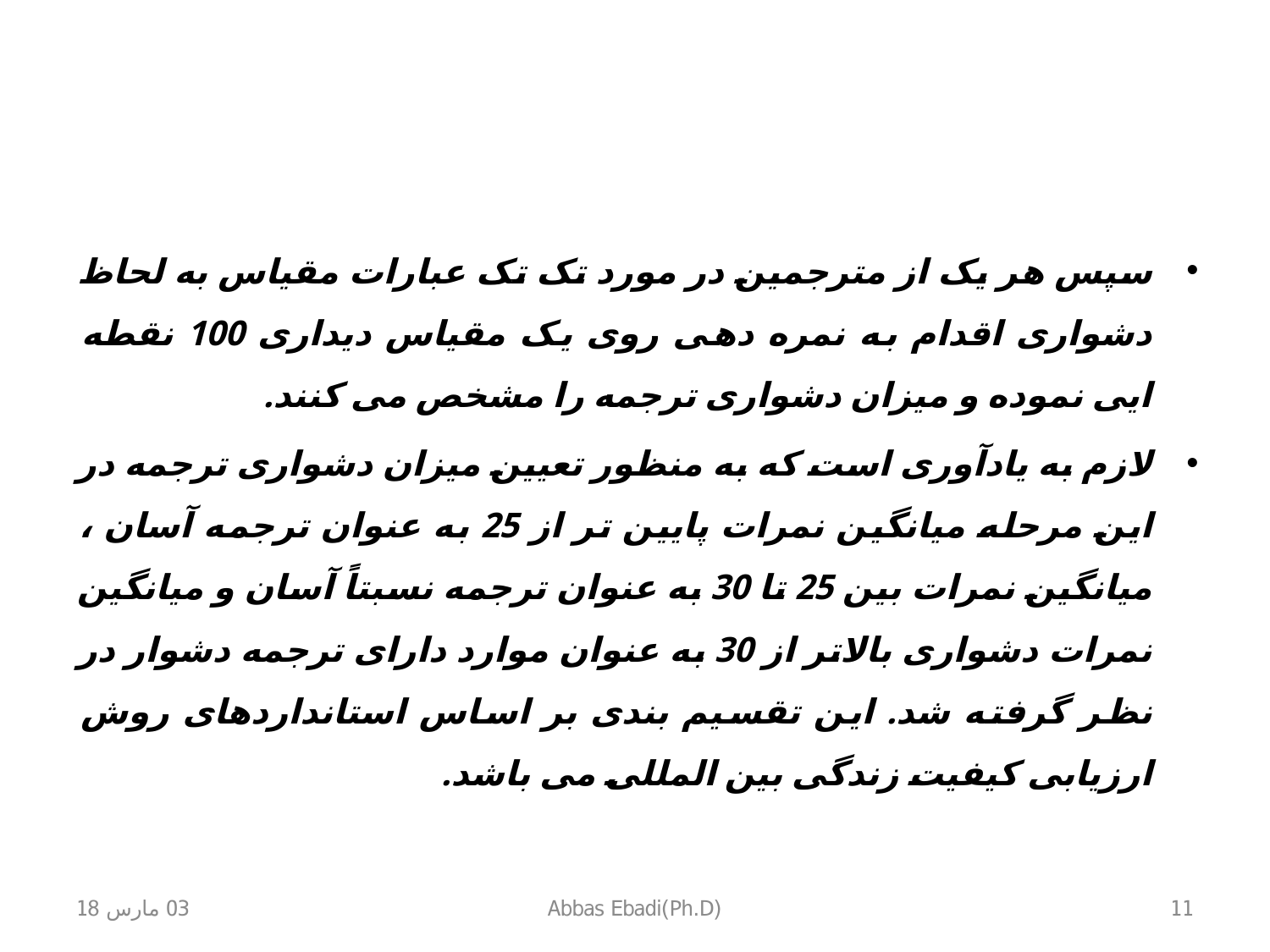

#
سپس هر یک از مترجمین در مورد تک تک عبارات مقیاس به لحاظ دشواری اقدام به نمره دهی روی یک مقیاس دیداری 100 نقطه ایی نموده و میزان دشواری ترجمه را مشخص می کنند.
لازم به یادآوری است که به منظور تعیین میزان دشواری ترجمه در این مرحله میانگین نمرات پایین تر از 25 به عنوان ترجمه آسان ، میانگین نمرات بین 25 تا 30 به عنوان ترجمه نسبتاً آسان و میانگین نمرات دشواری بالاتر از 30 به عنوان موارد دارای ترجمه دشوار در نظر گرفته شد. این تقسیم بندی بر اساس استانداردهای روش ارزیابی کیفیت زندگی بین المللی می باشد.
03 مارس 18
Abbas Ebadi(Ph.D)
11